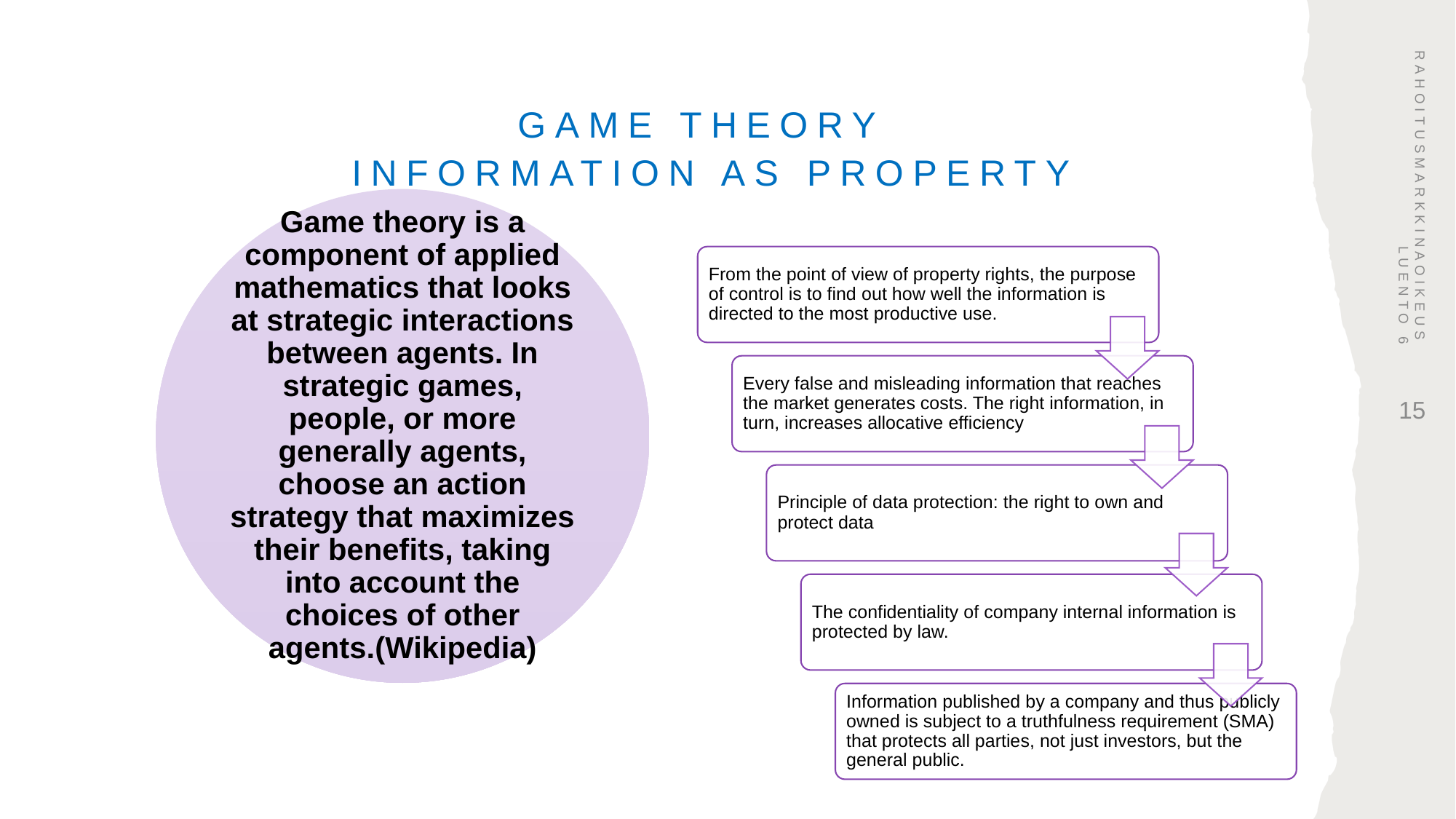

# Game theory Information as property
Rahoitusmarkkinaoikeus luento 6
Game theory is a component of applied mathematics that looks at strategic interactions between agents. In strategic games, people, or more generally agents, choose an action strategy that maximizes their benefits, taking into account the choices of other agents.(Wikipedia)
From the point of view of property rights, the purpose of control is to find out how well the information is directed to the most productive use.
Every false and misleading information that reaches the market generates costs. The right information, in turn, increases allocative efficiency
Principle of data protection: the right to own and protect data
The confidentiality of company internal information is protected by law.
Information published by a company and thus publicly owned is subject to a truthfulness requirement (SMA) that protects all parties, not just investors, but the general public.

15